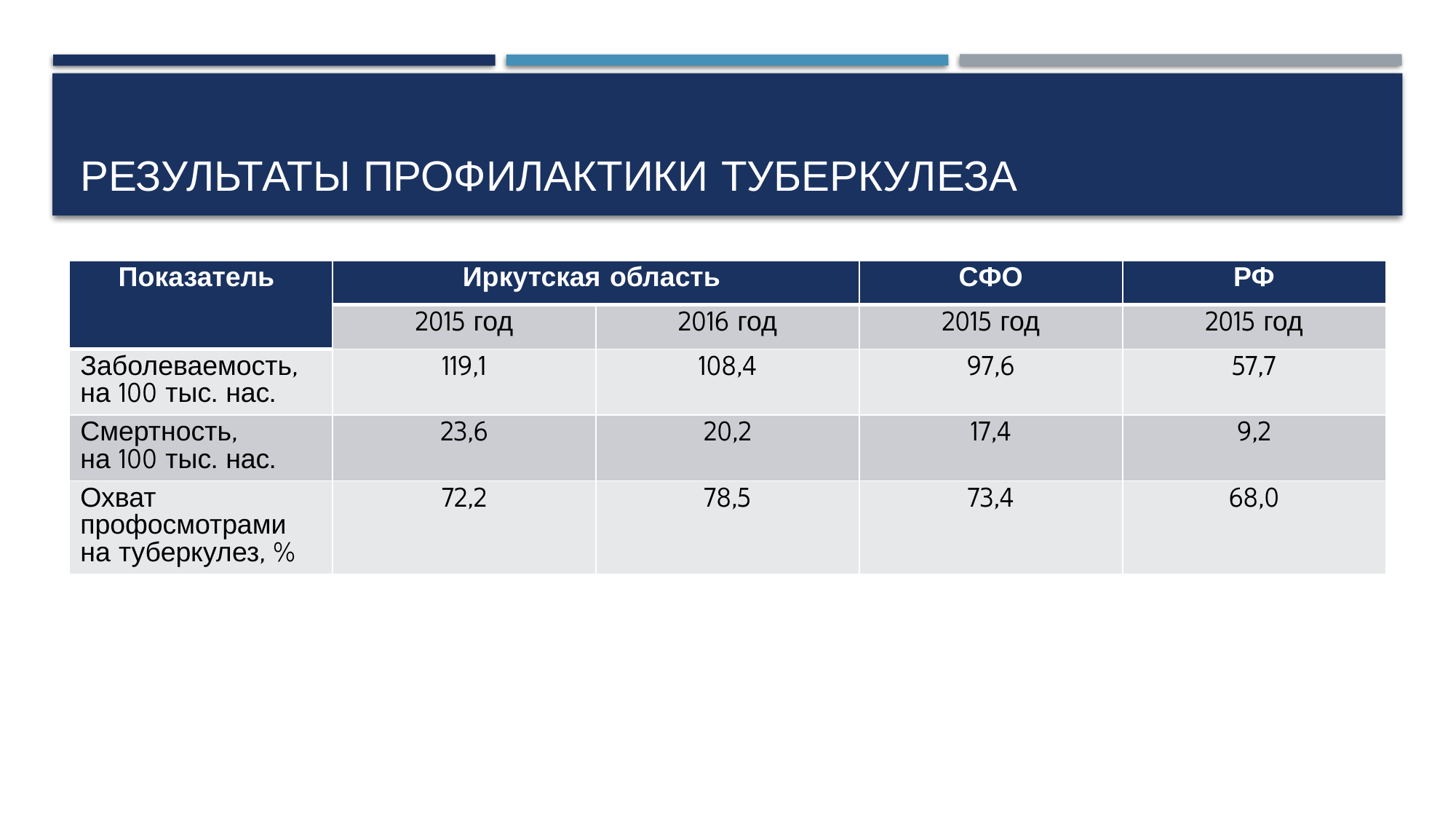

# Результаты профилактики туберкулеза
| Показатель | Иркутская область |  | СФО | РФ |
| --- | --- | --- | --- | --- |
|  | 2015 год | 2016 год | 2015 год | 2015 год |
| Заболеваемость, на 100 тыс. нас. | 119,1 | 108,4 | 97,6 | 57,7 |
| Смертность, на 100 тыс. нас. | 23,6 | 20,2 | 17,4 | 9,2 |
| Охват профосмотрами на туберкулез, % | 72,2 | 78,5 | 73,4 | 68,0 |